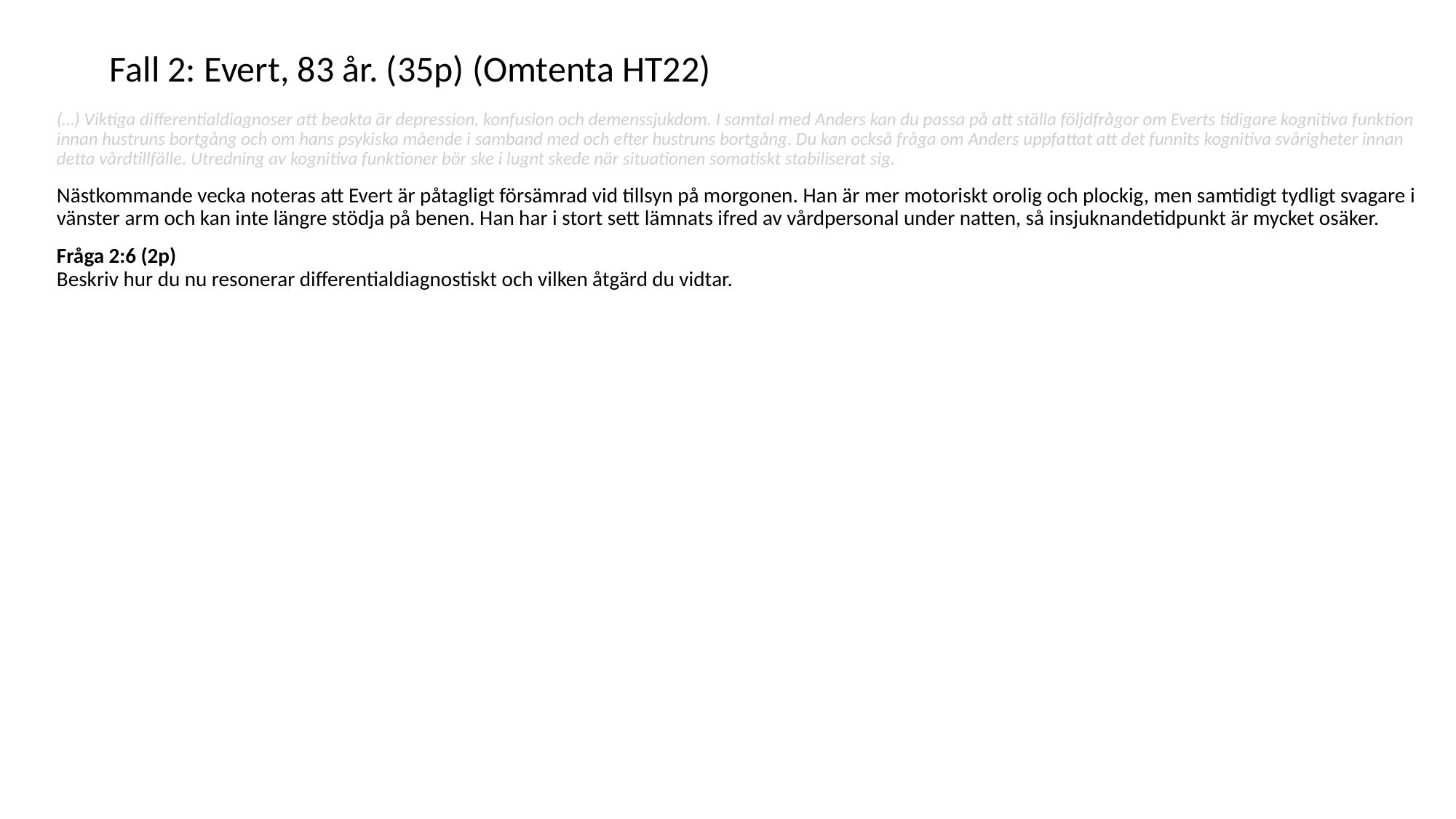

# Fall 2: Evert, 83 år. (35p) (Omtenta HT22)
(…) Viktiga differentialdiagnoser att beakta är depression, konfusion och demenssjukdom. I samtal med Anders kan du passa på att ställa följdfrågor om Everts tidigare kognitiva funktion innan hustruns bortgång och om hans psykiska mående i samband med och efter hustruns bortgång. Du kan också fråga om Anders uppfattat att det funnits kognitiva svårigheter innan detta vårdtillfälle. Utredning av kognitiva funktioner bör ske i lugnt skede när situationen somatiskt stabiliserat sig.
Nästkommande vecka noteras att Evert är påtagligt försämrad vid tillsyn på morgonen. Han är mer motoriskt orolig och plockig, men samtidigt tydligt svagare i vänster arm och kan inte längre stödja på benen. Han har i stort sett lämnats ifred av vårdpersonal under natten, så insjuknandetidpunkt är mycket osäker.
Fråga 2:6 (2p)
Beskriv hur du nu resonerar differentialdiagnostiskt och vilken åtgärd du vidtar.